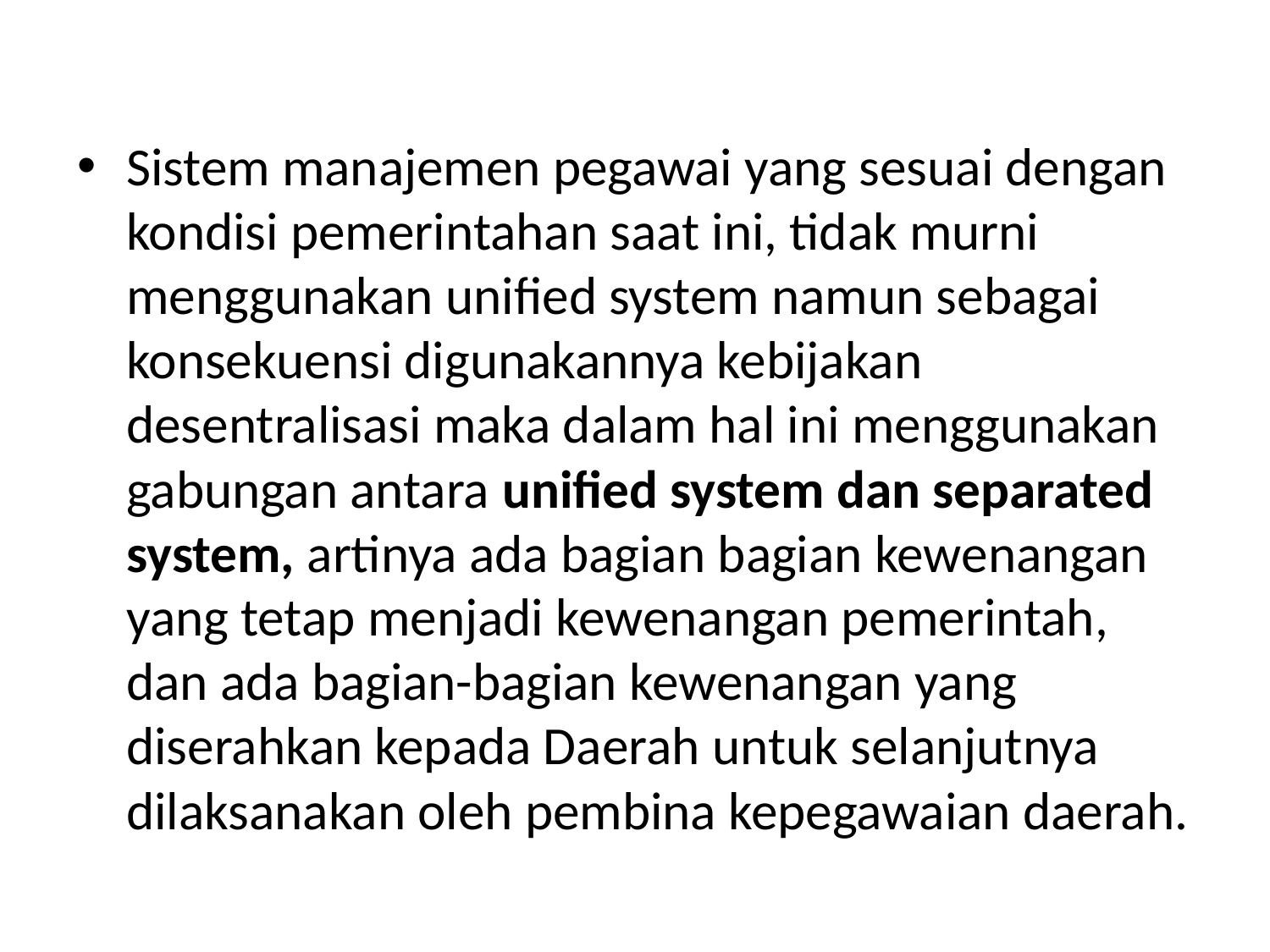

#
Sistem manajemen pegawai yang sesuai dengan kondisi pemerintahan saat ini, tidak murni menggunakan unified system namun sebagai konsekuensi digunakannya kebijakan desentralisasi maka dalam hal ini menggunakan gabungan antara unified system dan separated system, artinya ada bagian bagian kewenangan yang tetap menjadi kewenangan pemerintah, dan ada bagian-bagian kewenangan yang diserahkan kepada Daerah untuk selanjutnya dilaksanakan oleh pembina kepegawaian daerah.